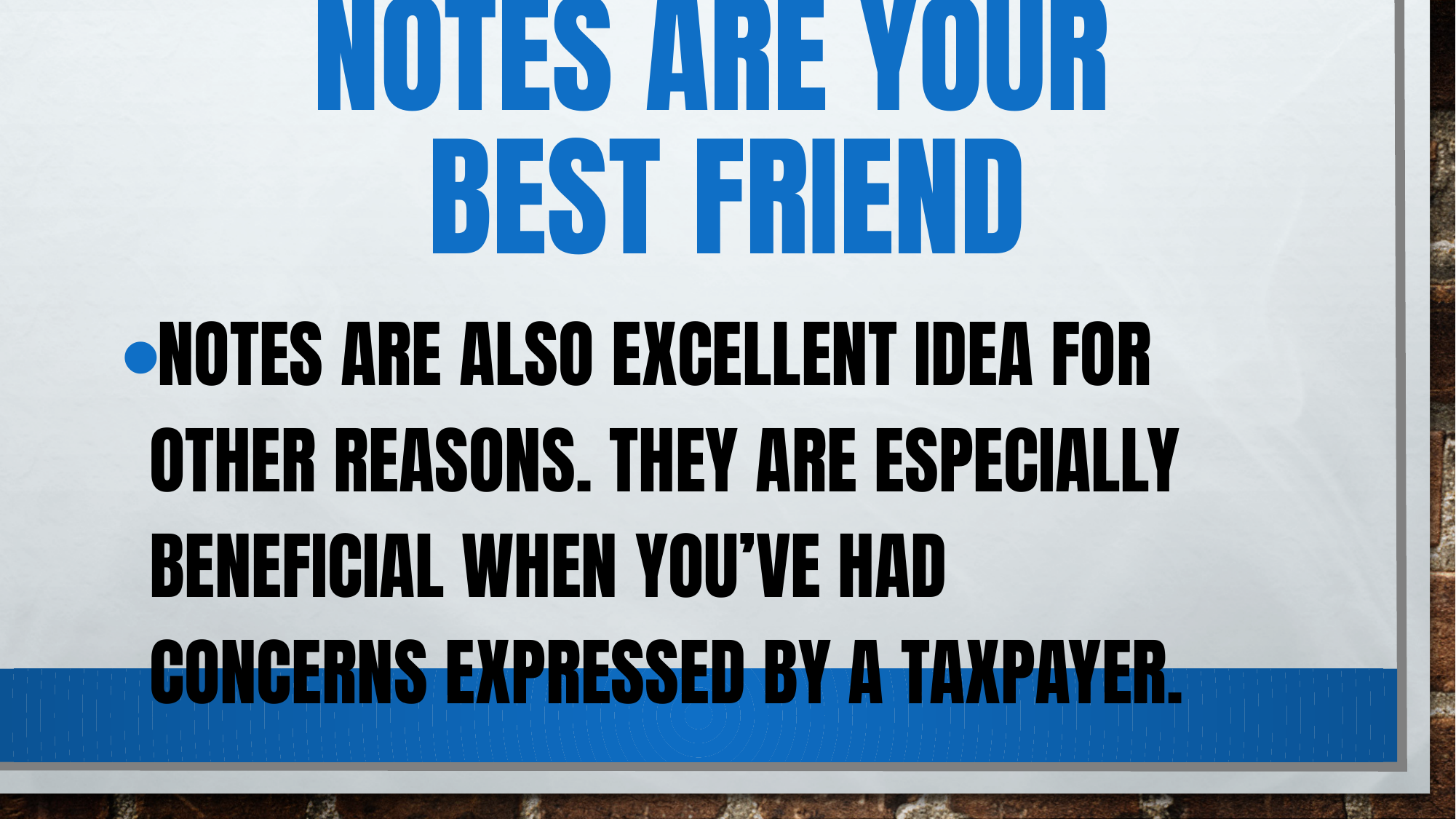

# Notes are your best friend
Notes are also excellent idea for other reasons. They are especially beneficial when you’ve had  concerns expressed by a taxpayer.